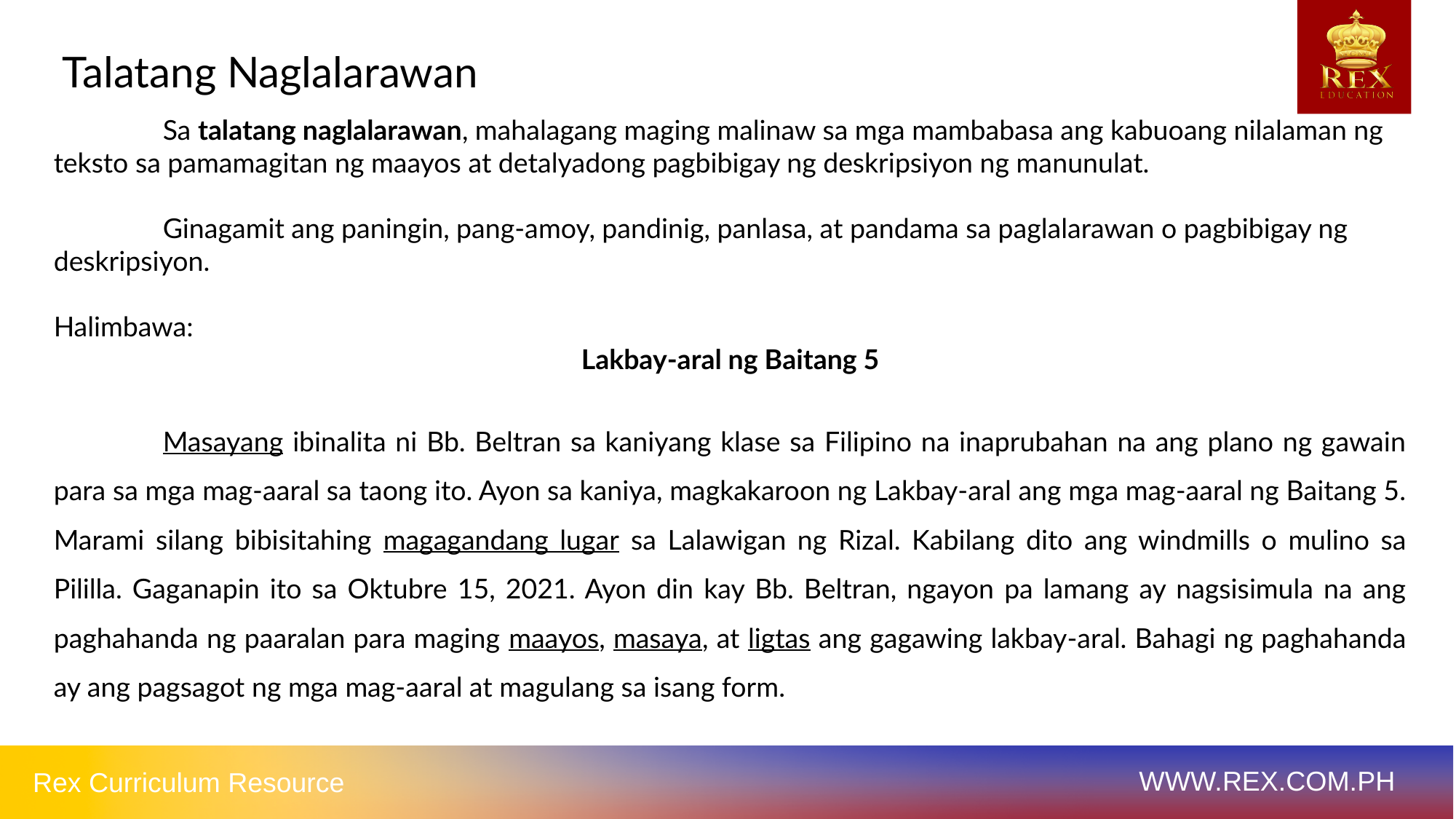

Talatang Naglalarawan

	Sa talatang naglalarawan, mahalagang maging malinaw sa mga mambabasa ang kabuoang nilalaman ng teksto sa pamamagitan ng maayos at detalyadong pagbibigay ng deskripsiyon ng manunulat.

	Ginagamit ang paningin, pang-amoy, pandinig, panlasa, at pandama sa paglalarawan o pagbibigay ng deskripsiyon.

Halimbawa:
Lakbay-aral ng Baitang 5

	Masayang ibinalita ni Bb. Beltran sa kaniyang klase sa Filipino na inaprubahan na ang plano ng gawain para sa mga mag-aaral sa taong ito. Ayon sa kaniya, magkakaroon ng Lakbay-aral ang mga mag-aaral ng Baitang 5. Marami silang bibisitahing magagandang lugar sa Lalawigan ng Rizal. Kabilang dito ang windmills o mulino sa Pililla. Gaganapin ito sa Oktubre 15, 2021. Ayon din kay Bb. Beltran, ngayon pa lamang ay nagsisimula na ang paghahanda ng paaralan para maging maayos, masaya, at ligtas ang gagawing lakbay-aral. Bahagi ng paghahanda ay ang pagsagot ng mga mag-aaral at magulang sa isang form.